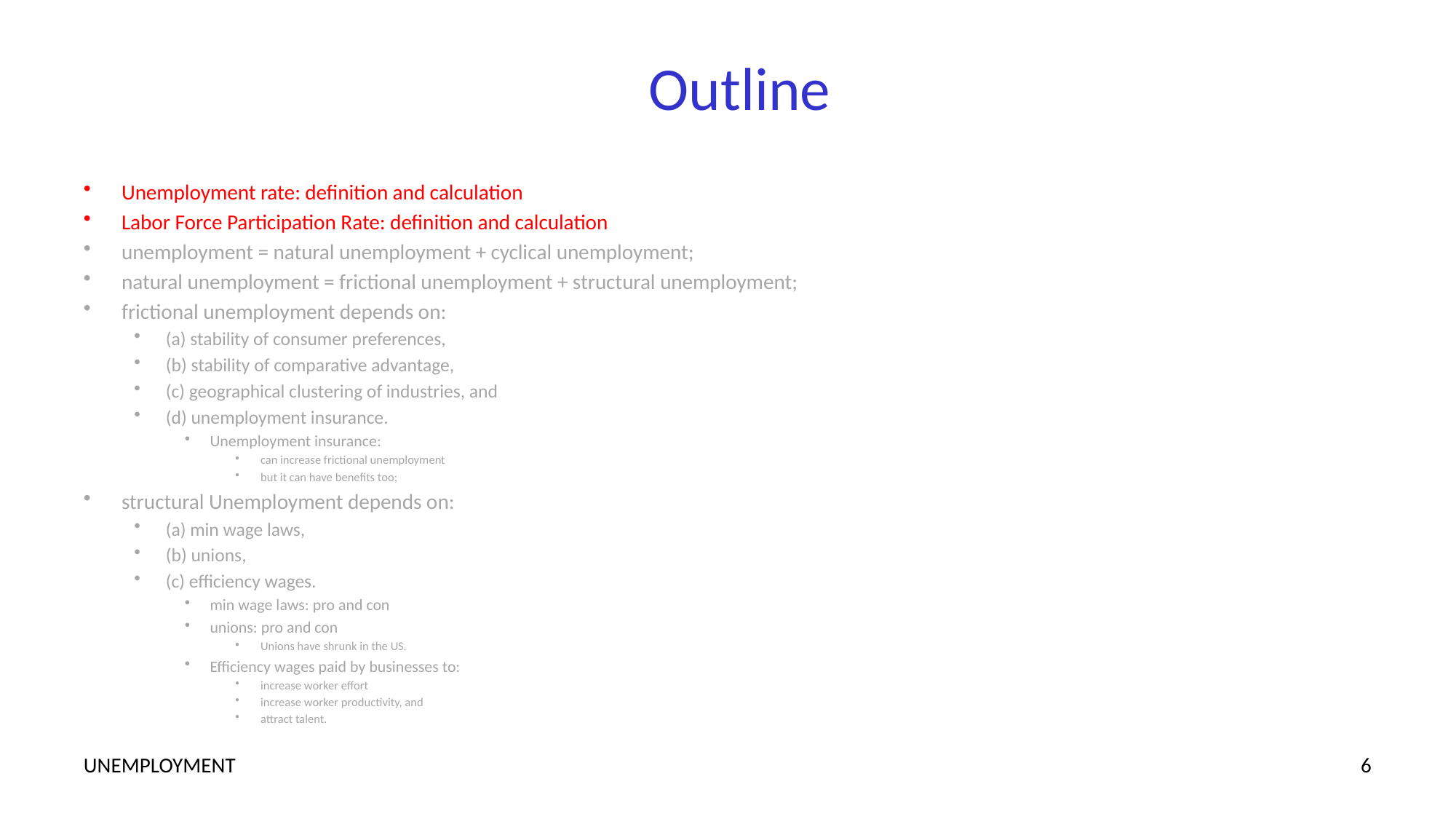

# Outline
Unemployment rate: definition and calculation
Labor Force Participation Rate: definition and calculation
unemployment = natural unemployment + cyclical unemployment;
natural unemployment = frictional unemployment + structural unemployment;
frictional unemployment depends on:
(a) stability of consumer preferences,
(b) stability of comparative advantage,
(c) geographical clustering of industries, and
(d) unemployment insurance.
Unemployment insurance:
can increase frictional unemployment
but it can have benefits too;
structural Unemployment depends on:
(a) min wage laws,
(b) unions,
(c) efficiency wages.
min wage laws: pro and con
unions: pro and con
Unions have shrunk in the US.
Efficiency wages paid by businesses to:
increase worker effort
increase worker productivity, and
attract talent.
UNEMPLOYMENT
6